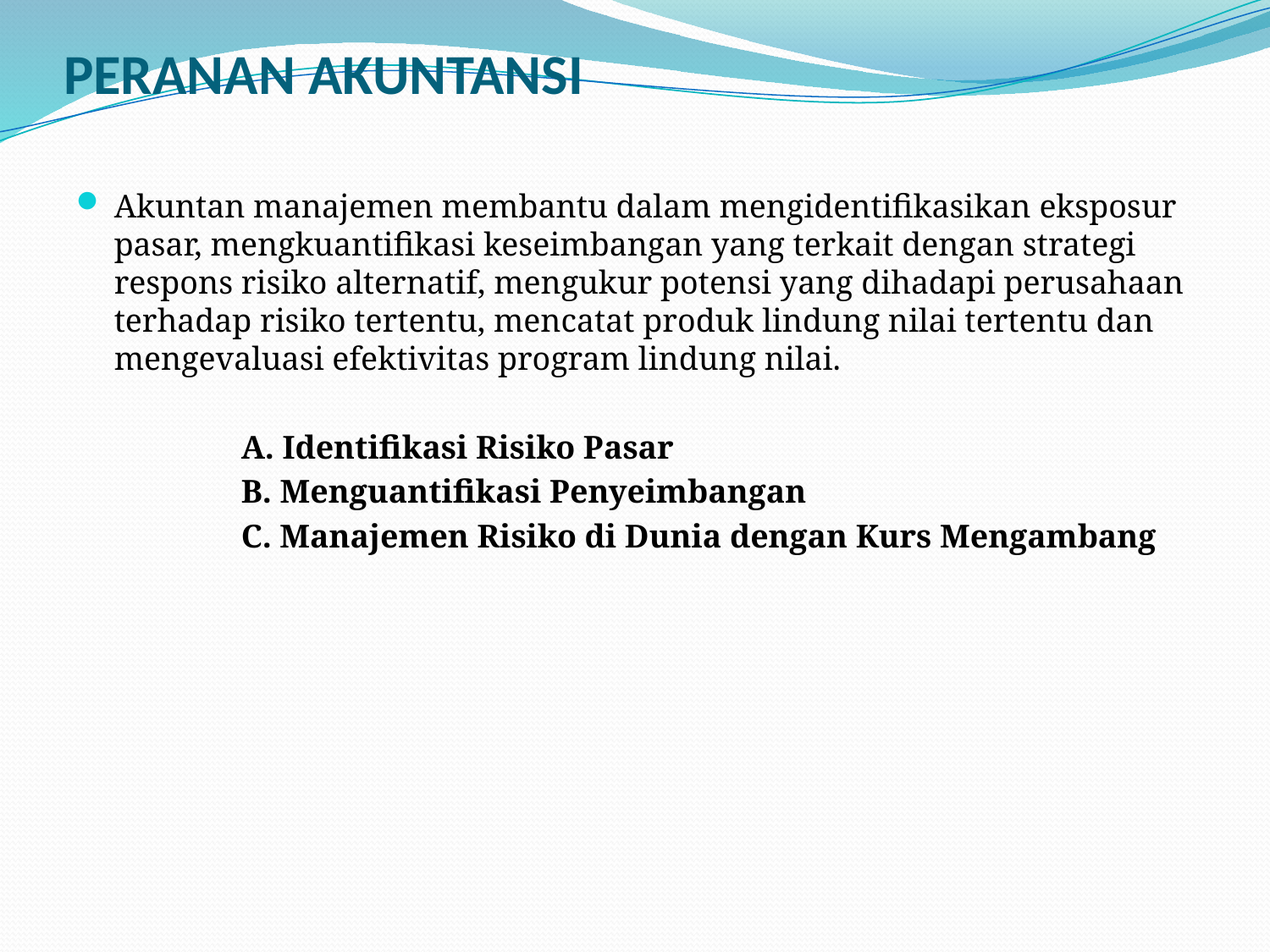

# PERANAN AKUNTANSI
Akuntan manajemen membantu dalam mengidentifikasikan eksposur pasar, mengkuantifikasi keseimbangan yang terkait dengan strategi respons risiko alternatif, mengukur potensi yang dihadapi perusahaan terhadap risiko tertentu, mencatat produk lindung nilai tertentu dan mengevaluasi efektivitas program lindung nilai.

		A. Identifikasi Risiko Pasar
		B. Menguantifikasi Penyeimbangan
		C. Manajemen Risiko di Dunia dengan Kurs Mengambang